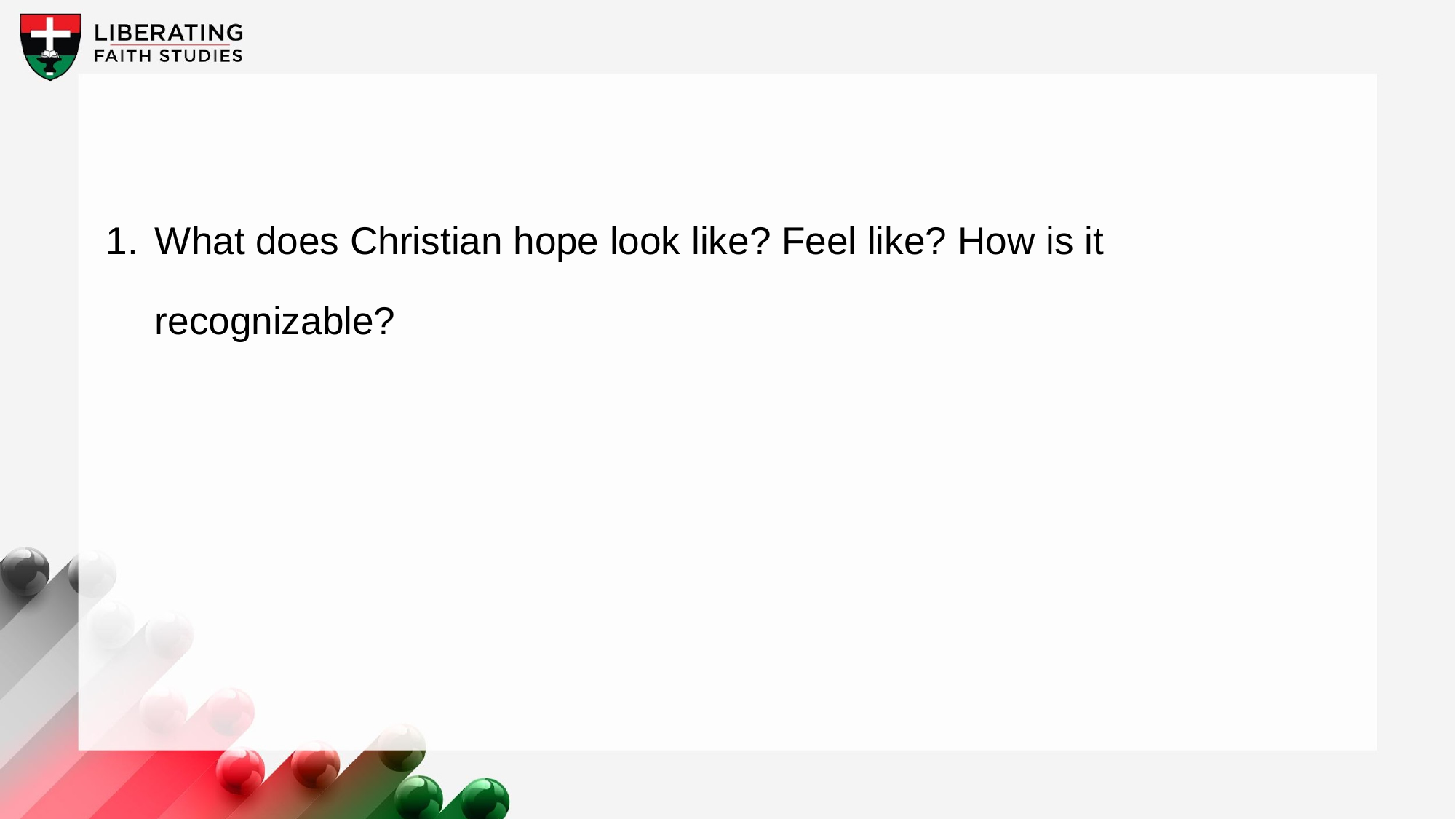

1.	What does Christian hope look like? Feel like? How is it recognizable?